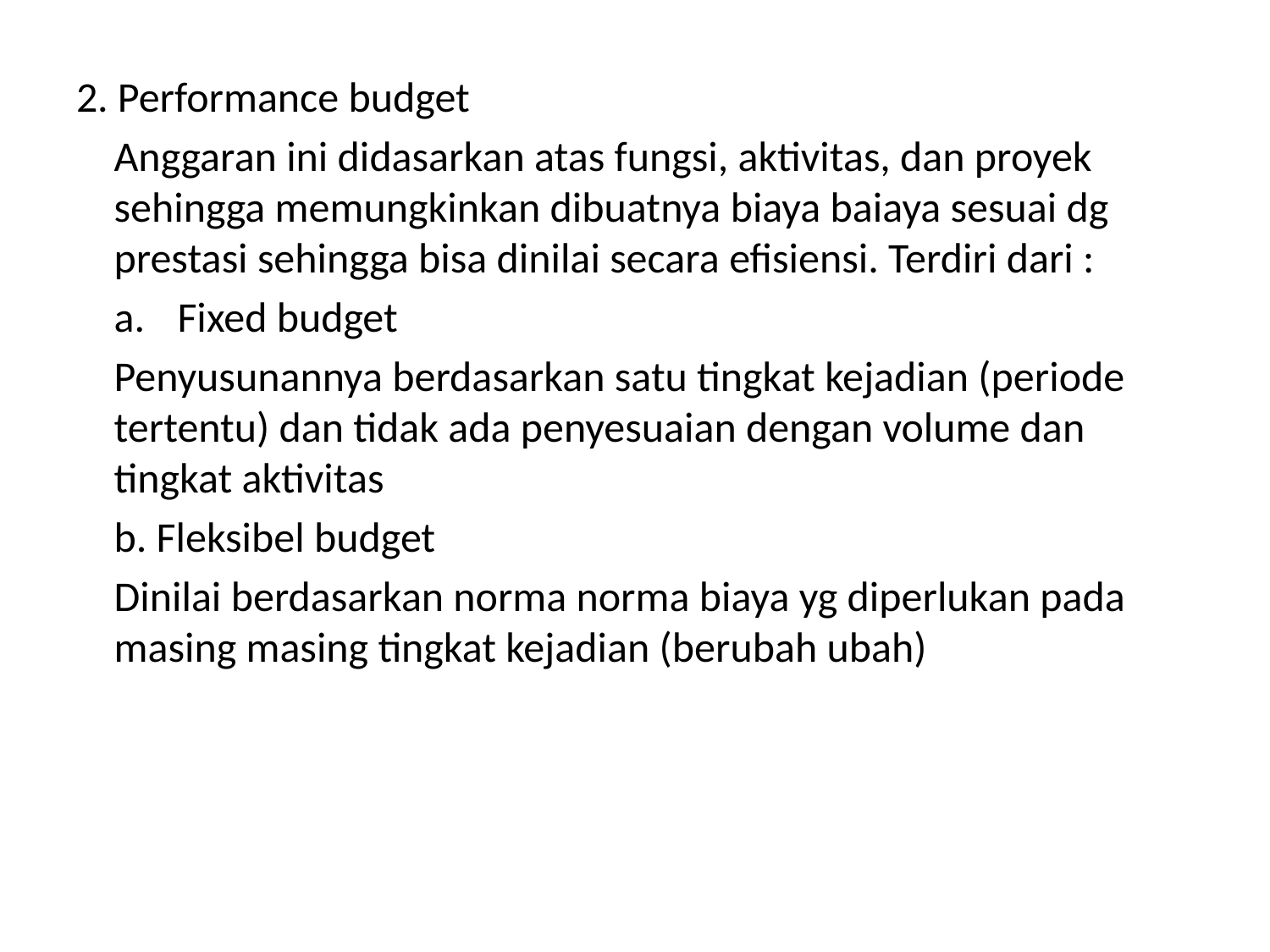

2. Performance budget
Anggaran ini didasarkan atas fungsi, aktivitas, dan proyek sehingga memungkinkan dibuatnya biaya baiaya sesuai dg prestasi sehingga bisa dinilai secara efisiensi. Terdiri dari :
Fixed budget
Penyusunannya berdasarkan satu tingkat kejadian (periode tertentu) dan tidak ada penyesuaian dengan volume dan tingkat aktivitas
b. Fleksibel budget
Dinilai berdasarkan norma norma biaya yg diperlukan pada masing masing tingkat kejadian (berubah ubah)